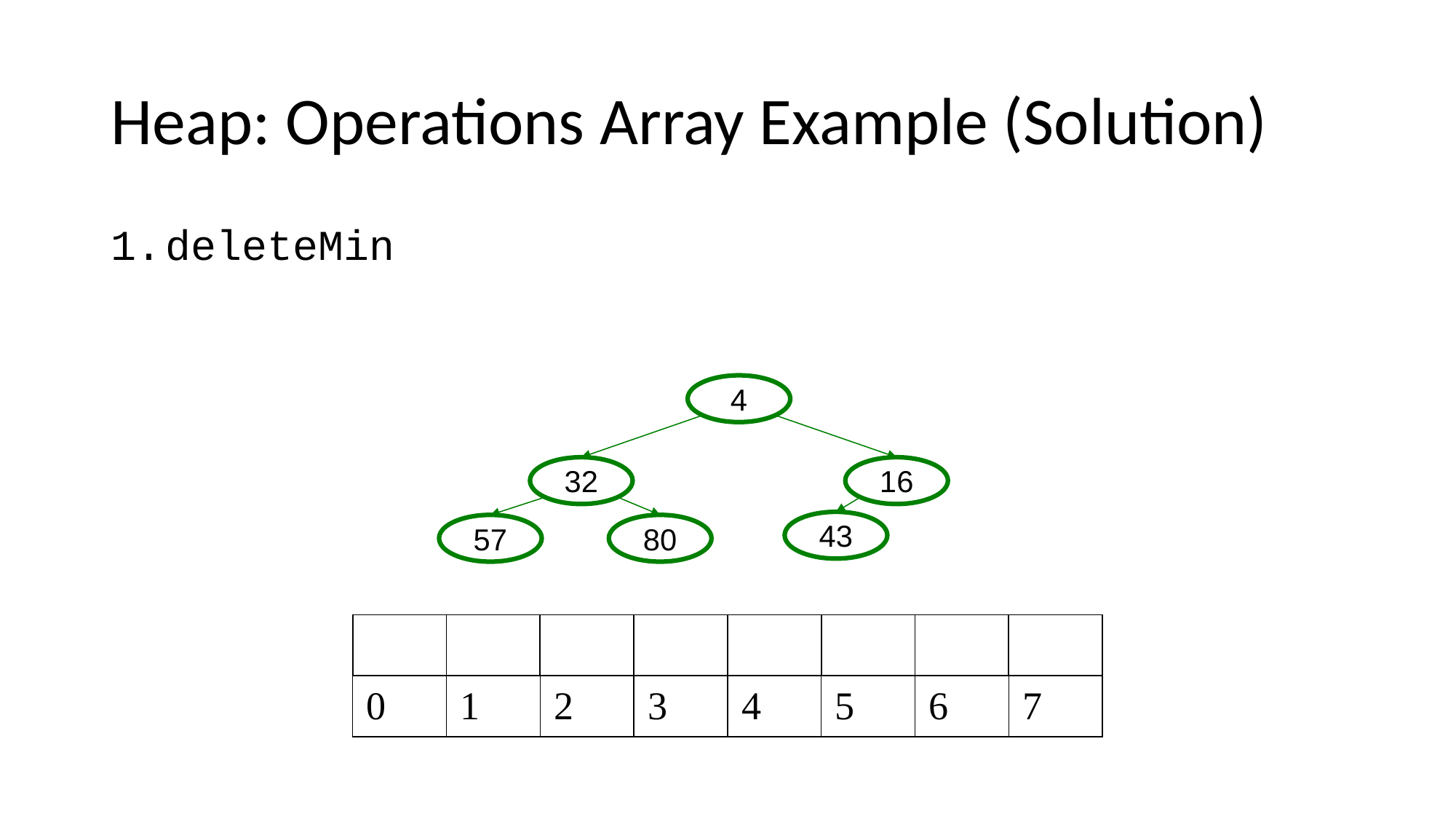

# Heap: Operations Array Example (Solution)
deleteMin
4
32
16
43
57
80
|  |  |  |  |  |  |  |  |
| --- | --- | --- | --- | --- | --- | --- | --- |
| 0 | 1 | 2 | 3 | 4 | 5 | 6 | 7 |